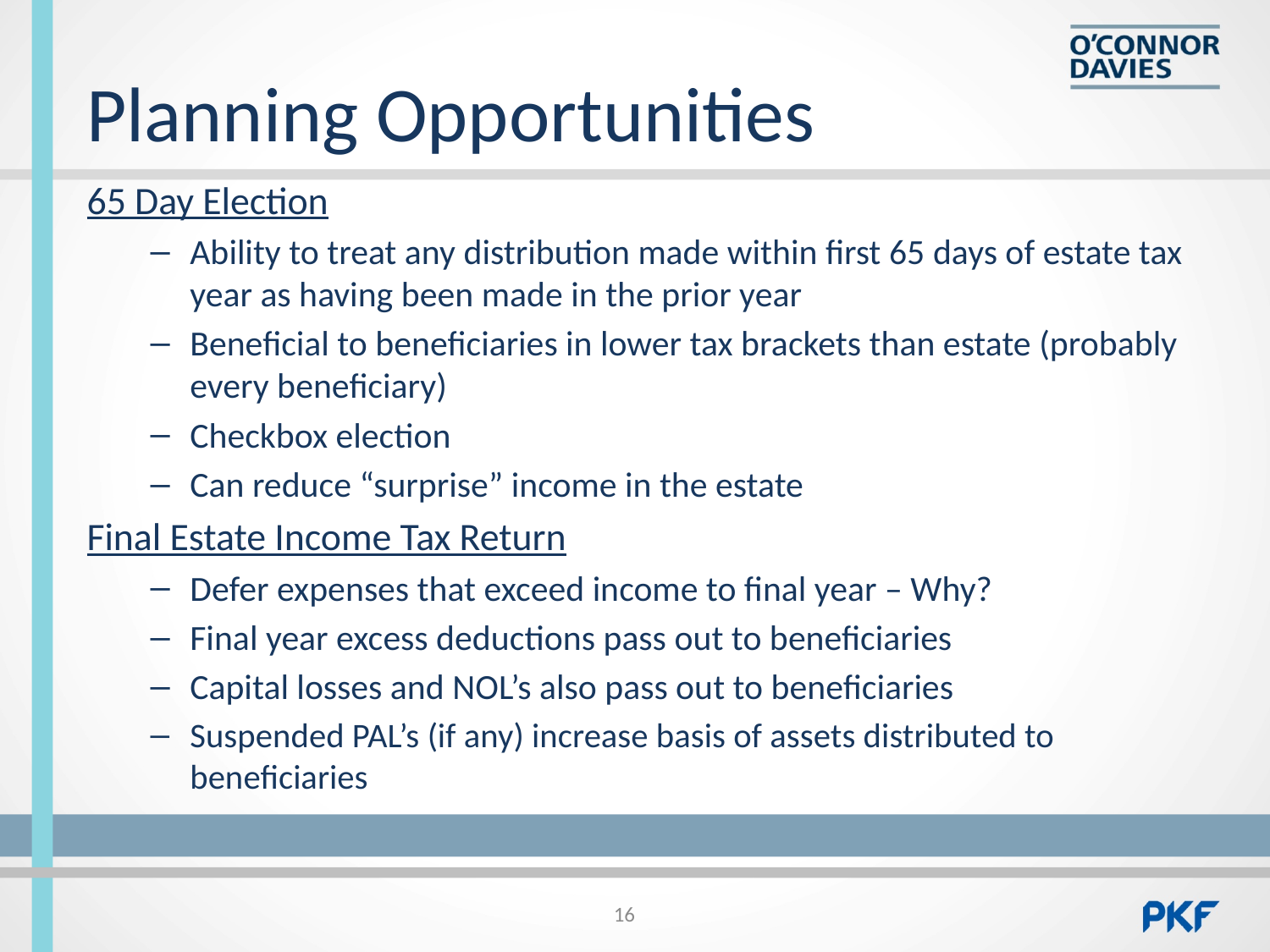

# Planning Opportunities
65 Day Election
Ability to treat any distribution made within first 65 days of estate tax year as having been made in the prior year
Beneficial to beneficiaries in lower tax brackets than estate (probably every beneficiary)
Checkbox election
Can reduce “surprise” income in the estate
Final Estate Income Tax Return
Defer expenses that exceed income to final year – Why?
Final year excess deductions pass out to beneficiaries
Capital losses and NOL’s also pass out to beneficiaries
Suspended PAL’s (if any) increase basis of assets distributed to beneficiaries

16